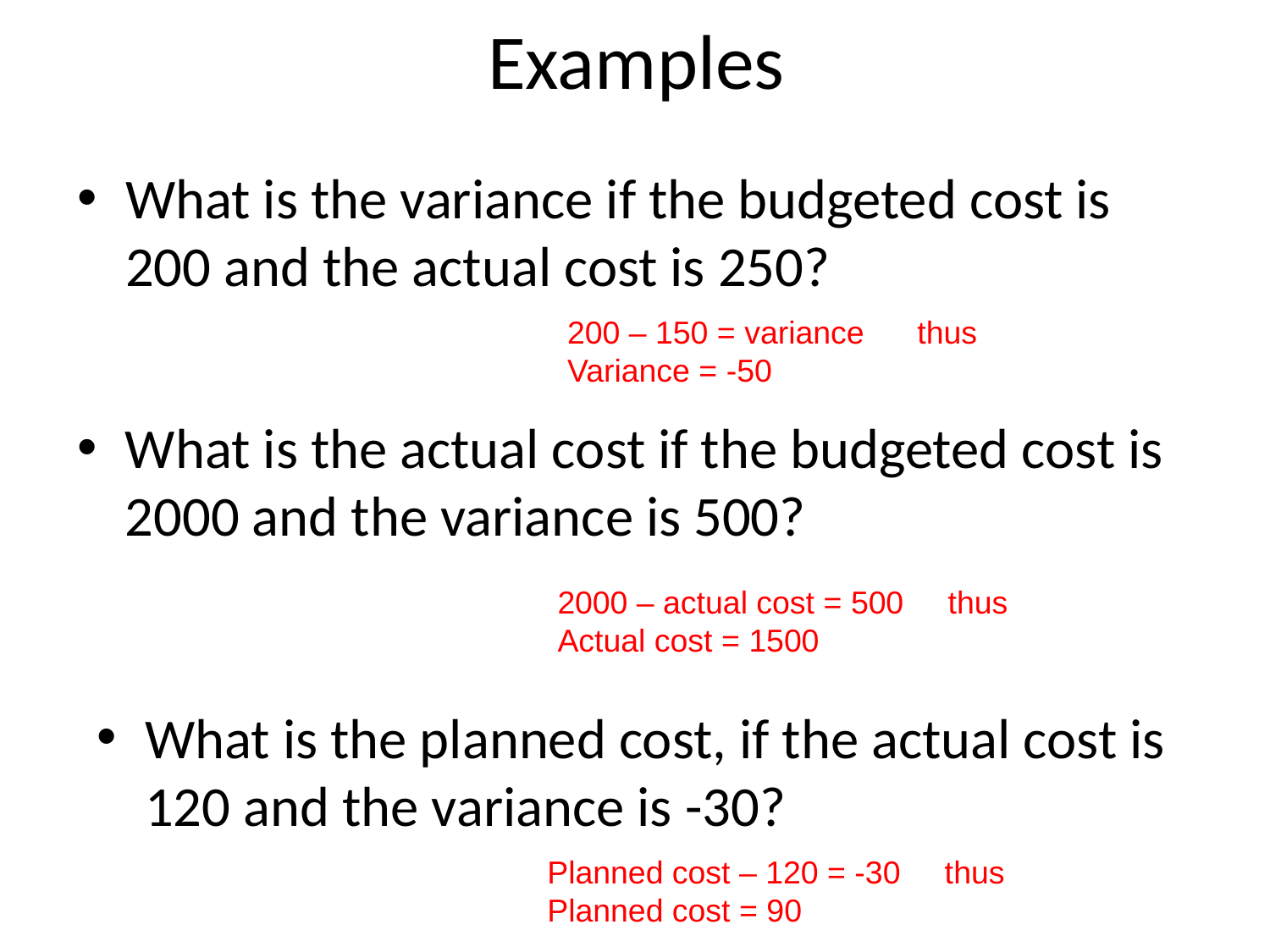

# Examples
What is the variance if the budgeted cost is 200 and the actual cost is 250?
200 – 150 = variance      thus
Variance = -50
What is the actual cost if the budgeted cost is 2000 and the variance is 500?
2000 – actual cost = 500     thus
Actual cost = 1500
What is the planned cost, if the actual cost is 120 and the variance is -30?
Planned cost – 120 = -30     thus
Planned cost = 90